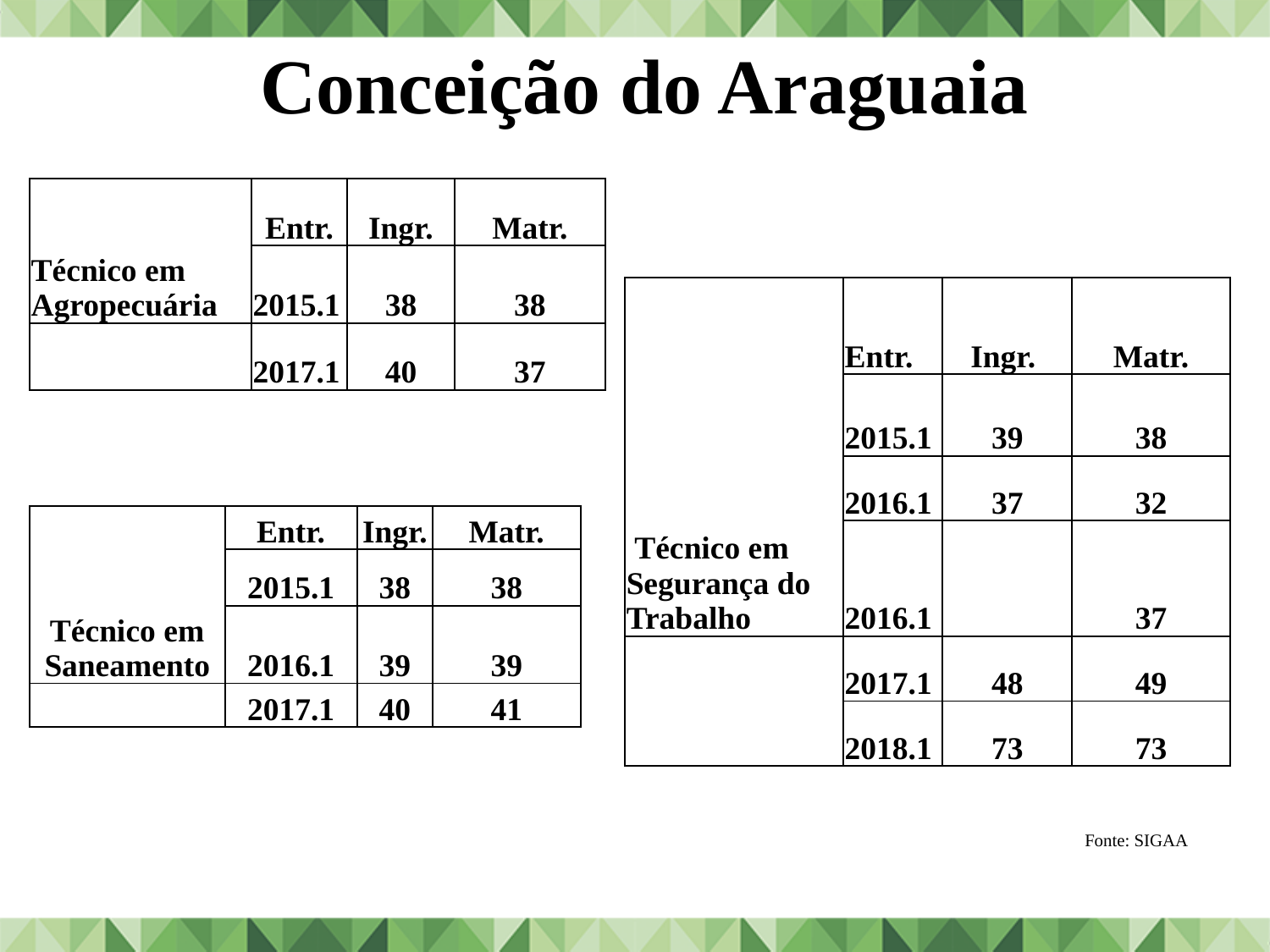

Conceição do Araguaia
| Técnico em Agropecuária | Entr. | Ingr. | Matr. |
| --- | --- | --- | --- |
|  | 2015.1 | 38 | 38 |
|  | 2017.1 | 40 | 37 |
| Técnico em Segurança do Trabalho | Entr. | Ingr. | Matr. |
| --- | --- | --- | --- |
|  | 2015.1 | 39 | 38 |
|  | 2016.1 | 37 | 32 |
|  | 2016.1 |  | 37 |
|  | 2017.1 | 48 | 49 |
|  | 2018.1 | 73 | 73 |
| Técnico em Saneamento | Entr. | Ingr. | Matr. |
| --- | --- | --- | --- |
|  | 2015.1 | 38 | 38 |
|  | 2016.1 | 39 | 39 |
|  | 2017.1 | 40 | 41 |
Fonte: SIGAA